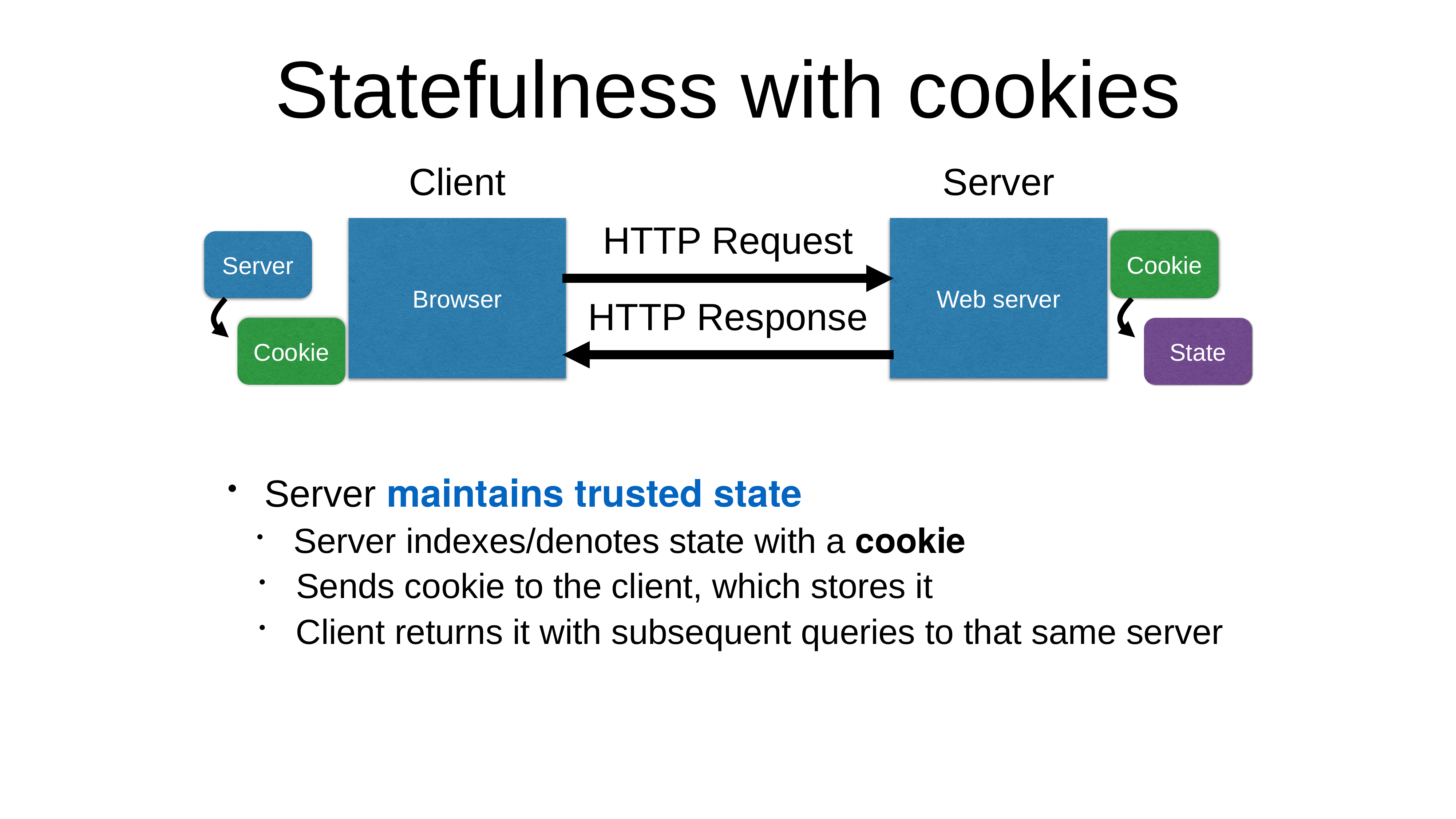

# Statefulness with cookies
Client
Server
HTTP Request

Browser
Web server
Cookie
Server

Cookie

HTTP Response

Cookie
State
Server maintains trusted state
Server indexes/denotes state with a cookie
Sends cookie to the client, which stores it
Client returns it with subsequent queries to that same server